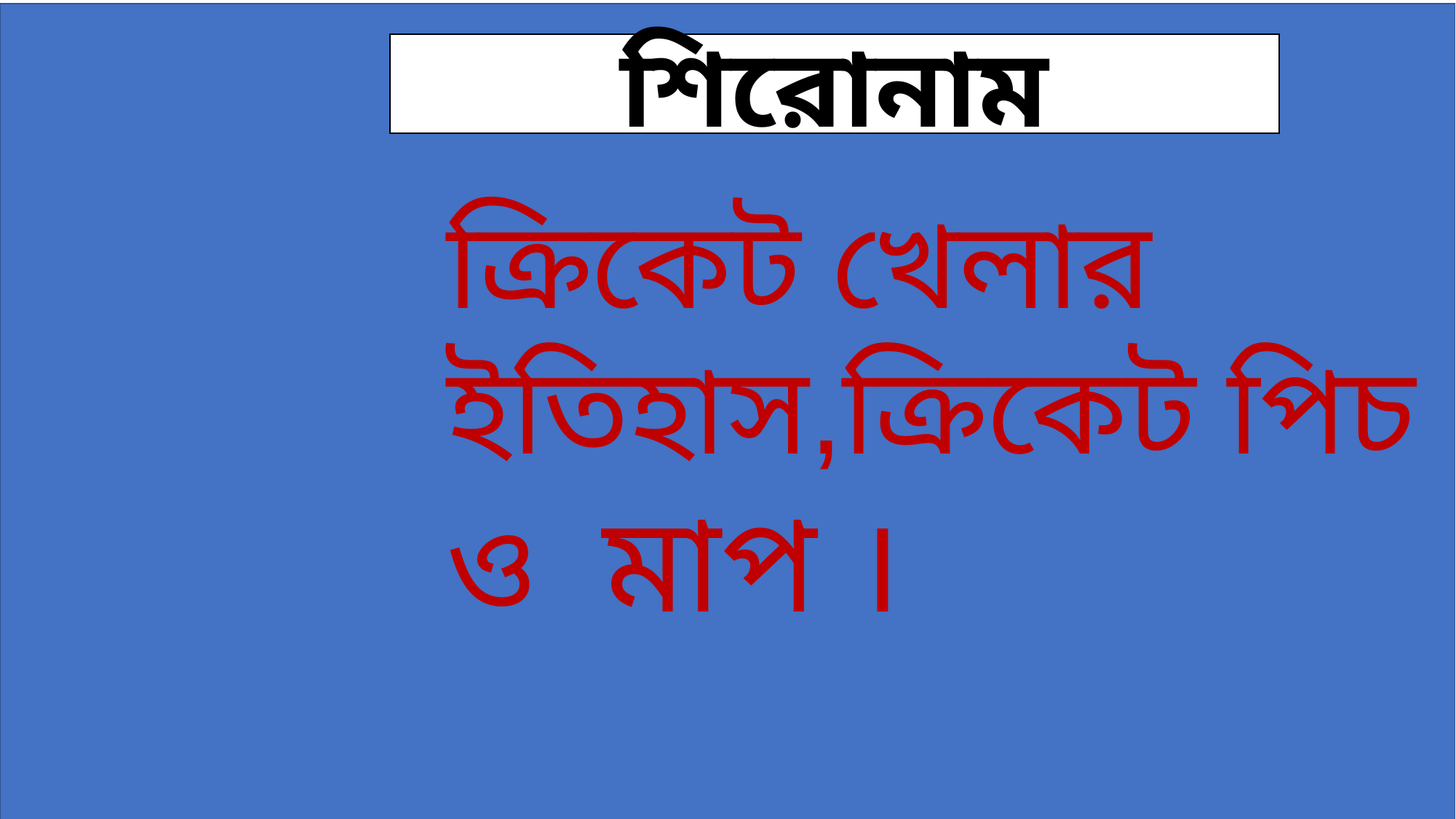

ক্রিকেট খেলার ইতিহাস,ক্রিকেট পিচ ও  মাপ ।
শিরোনাম